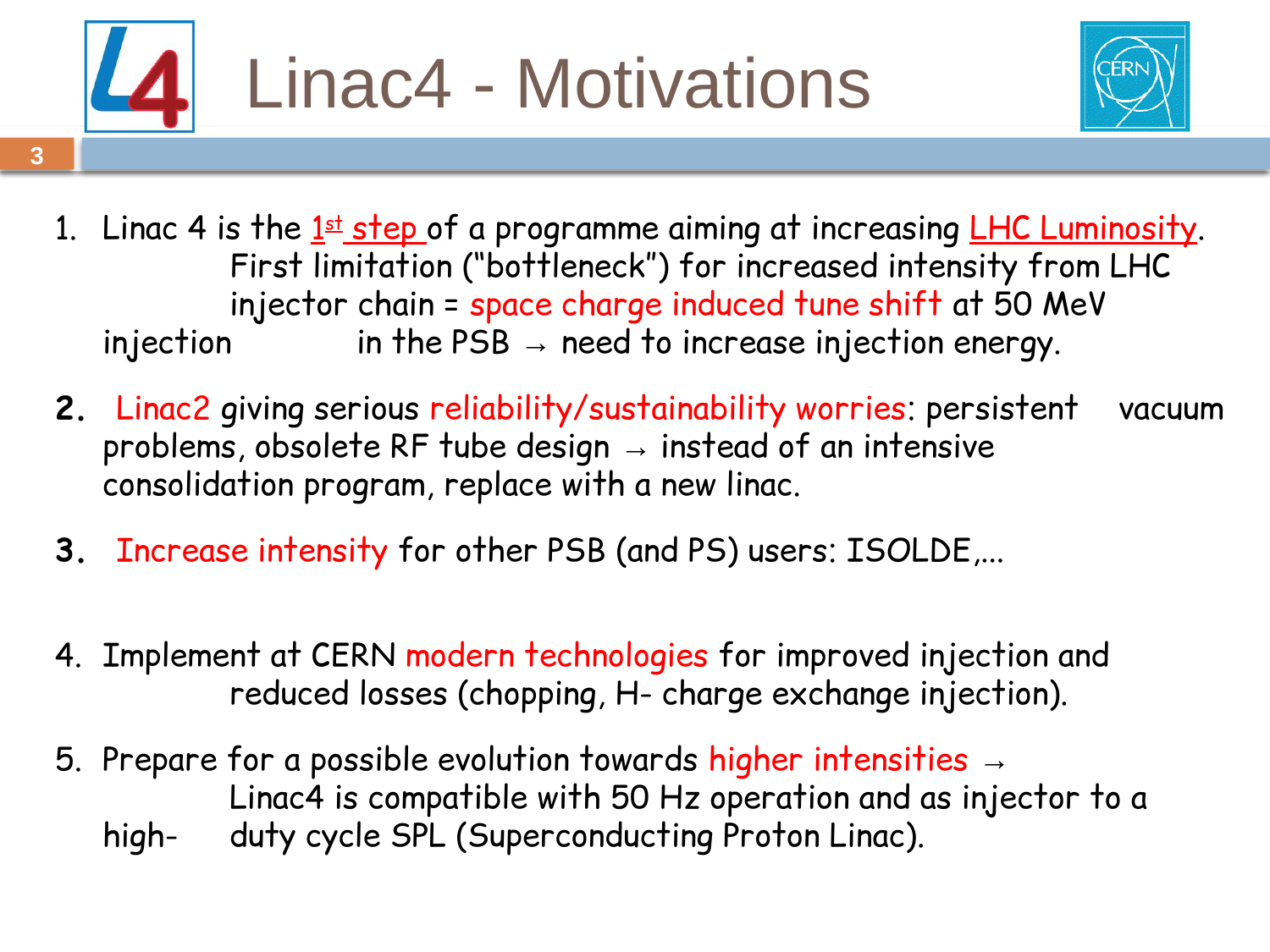

# Linac4 - Motivations
3
Linac 4 is the 1st step of a programme aiming at increasing LHC Luminosity. 	First limitation (“bottleneck”) for increased intensity from LHC 	injector chain = space charge induced tune shift at 50 MeV 	injection 	in the PSB → need to increase injection energy.
 Linac2 giving serious reliability/sustainability worries: persistent 	vacuum problems, obsolete RF tube design → instead of an intensive 	consolidation program, replace with a new linac.
 Increase intensity for other PSB (and PS) users: ISOLDE,...
Implement at CERN modern technologies for improved injection and 	reduced losses (chopping, H- charge exchange injection).
Prepare for a possible evolution towards higher intensities → 		Linac4 is compatible with 50 Hz operation and as injector to a high-	duty cycle SPL (Superconducting Proton Linac).